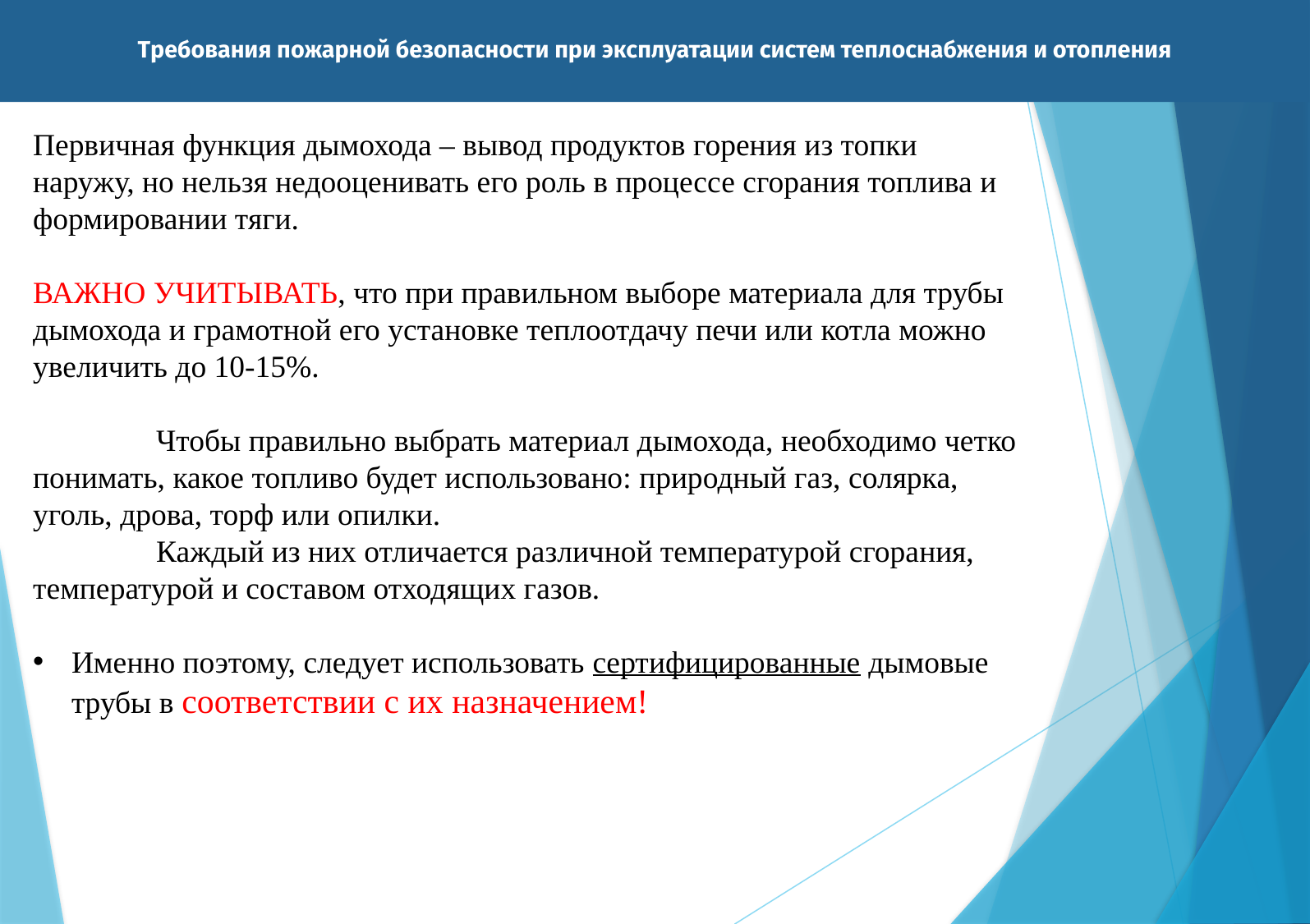

Требования пожарной безопасности при эксплуатации систем теплоснабжения и отопления

[unsupported chart]

Первичная функция дымохода – вывод продуктов горения из топки наружу, но нельзя недооценивать его роль в процессе сгорания топлива и формировании тяги.

ВАЖНО УЧИТЫВАТЬ, что при правильном выборе материала для трубы дымохода и грамотной его установке теплоотдачу печи или котла можно увеличить до 10-15%.

	Чтобы правильно выбрать материал дымохода, необходимо четко понимать, какое топливо будет использовано: природный газ, солярка, уголь, дрова, торф или опилки.
	Каждый из них отличается различной температурой сгорания, температурой и составом отходящих газов.

Именно поэтому, следует использовать сертифицированные дымовые трубы в соответствии с их назначением!